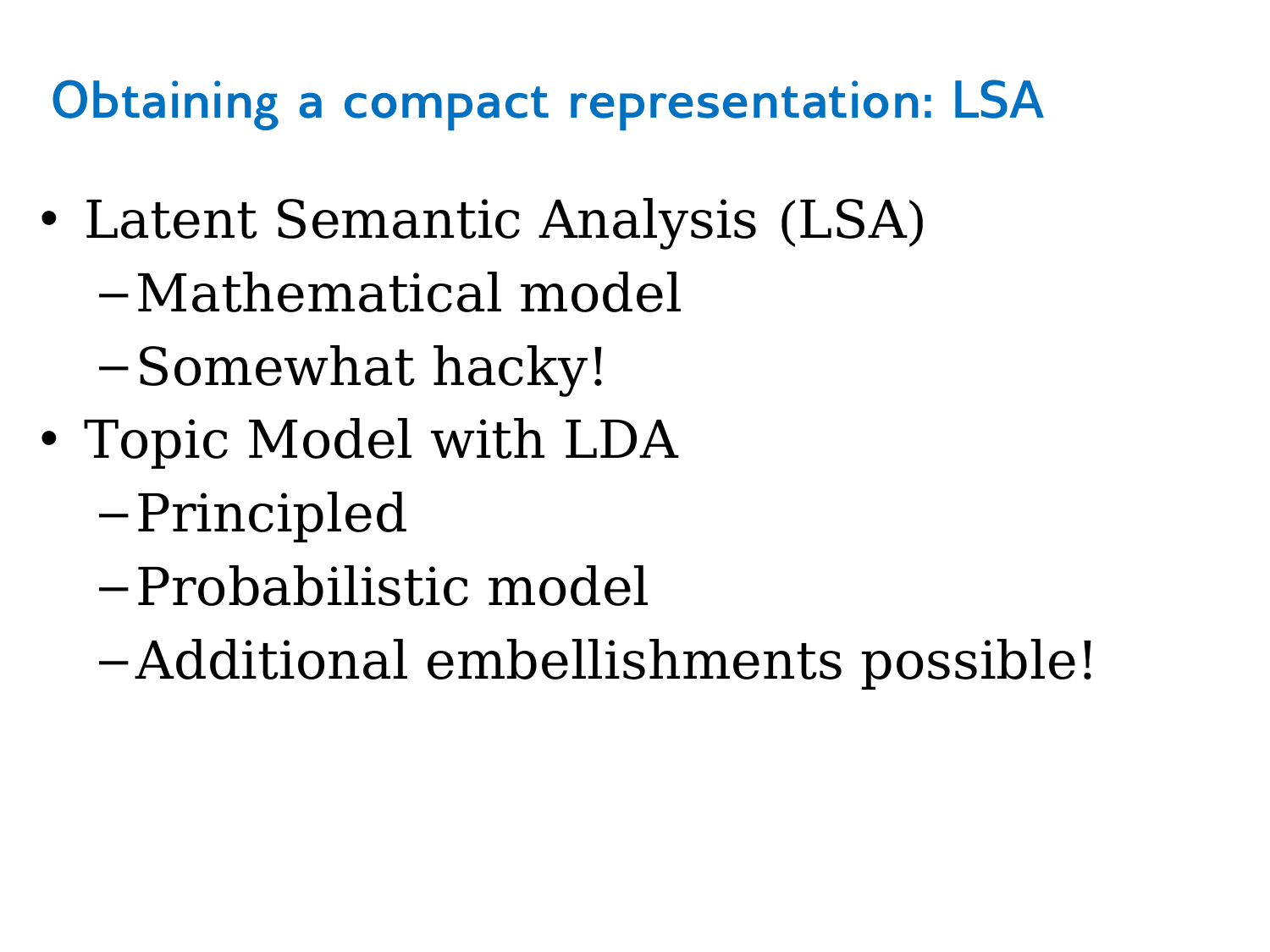

# Obtaining a compact representation: LSA
Latent Semantic Analysis (LSA)
Mathematical model
Somewhat hacky!
Topic Model with LDA
Principled
Probabilistic model
Additional embellishments possible!